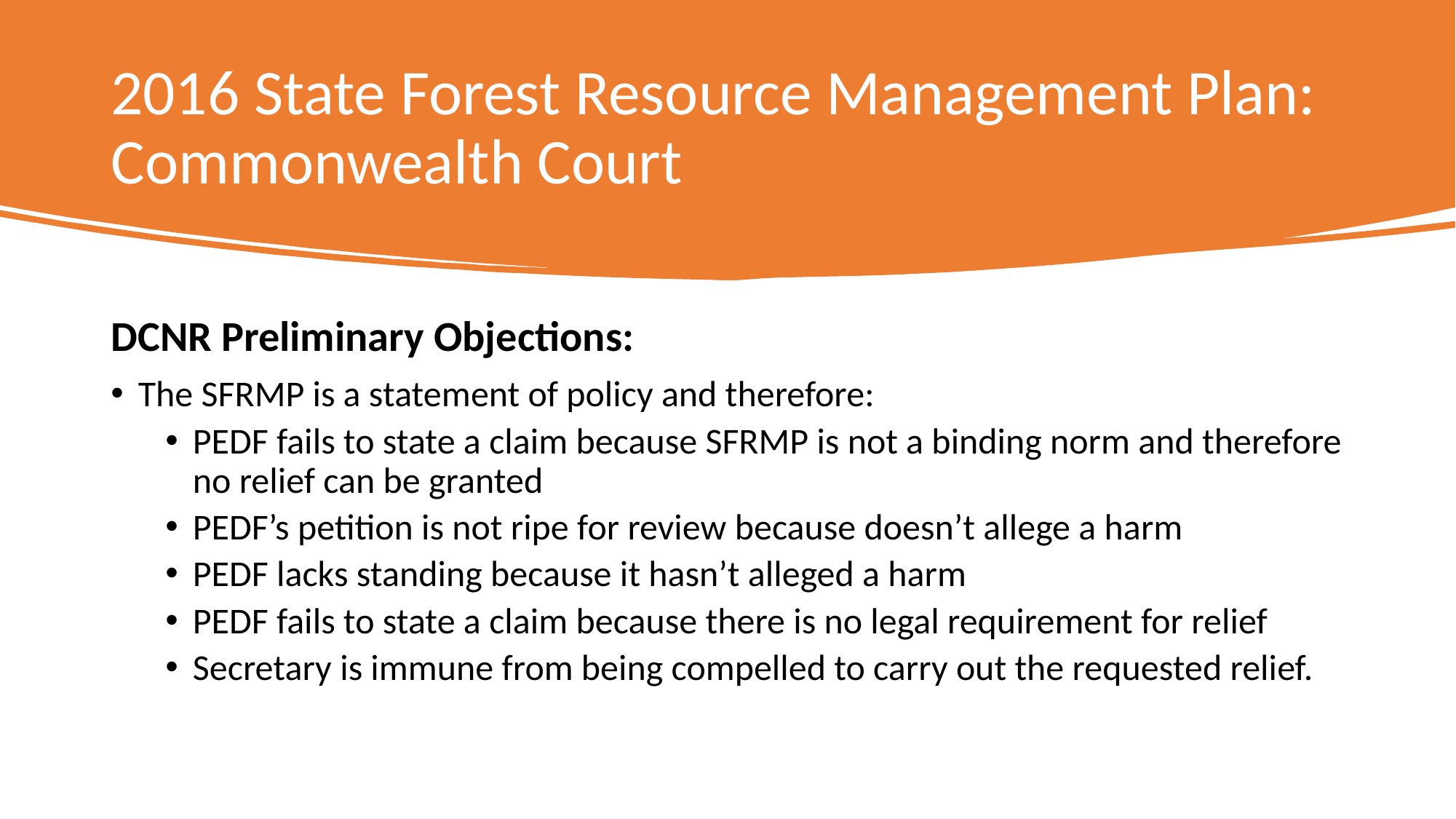

# 2016 State Forest Resource Management Plan: Commonwealth Court
DCNR Preliminary Objections:
The SFRMP is a statement of policy and therefore:
PEDF fails to state a claim because SFRMP is not a binding norm and therefore no relief can be granted
PEDF’s petition is not ripe for review because doesn’t allege a harm
PEDF lacks standing because it hasn’t alleged a harm
PEDF fails to state a claim because there is no legal requirement for relief
Secretary is immune from being compelled to carry out the requested relief.